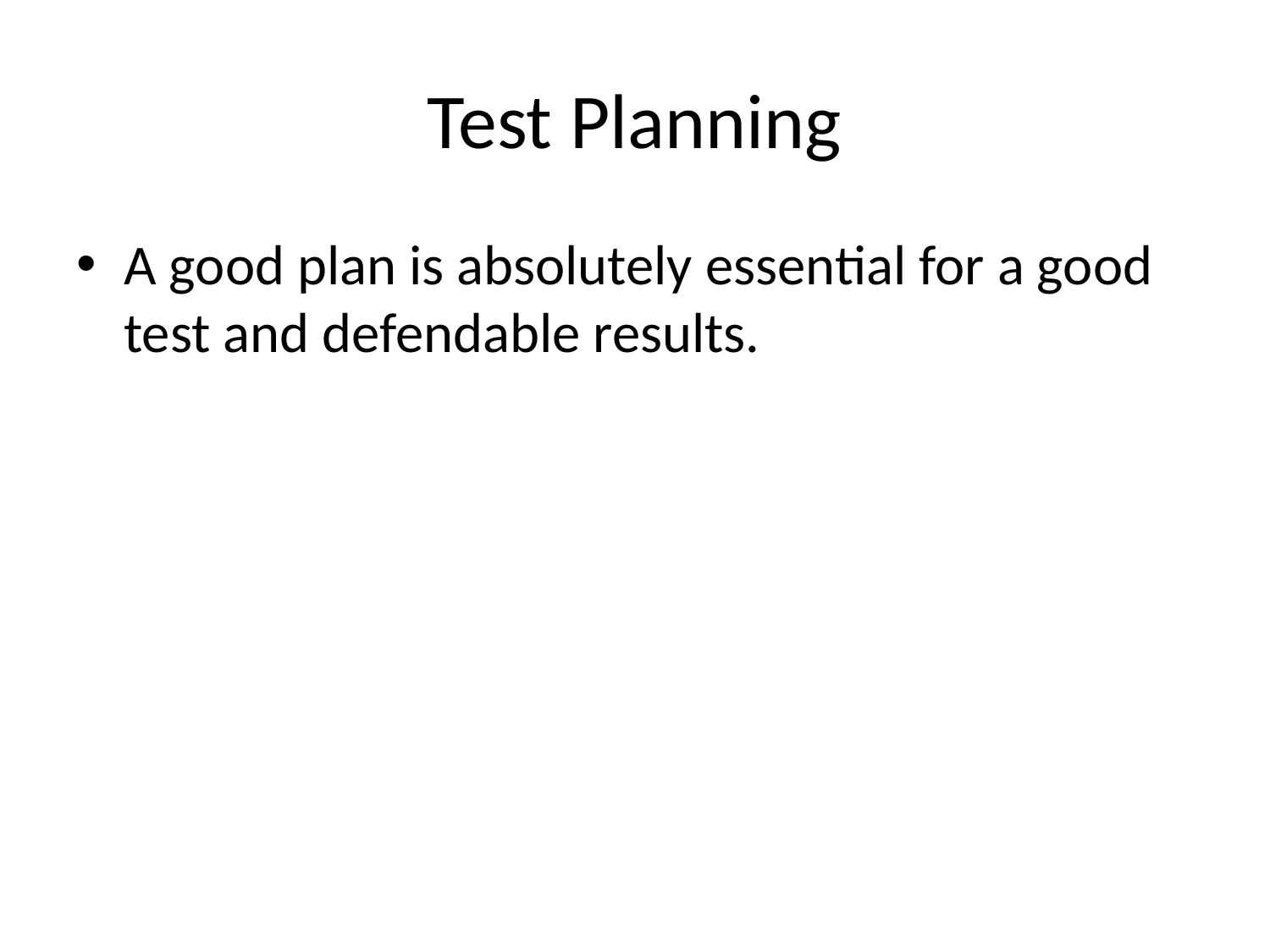

# Test Planning
A good plan is absolutely essential for a good test and defendable results.